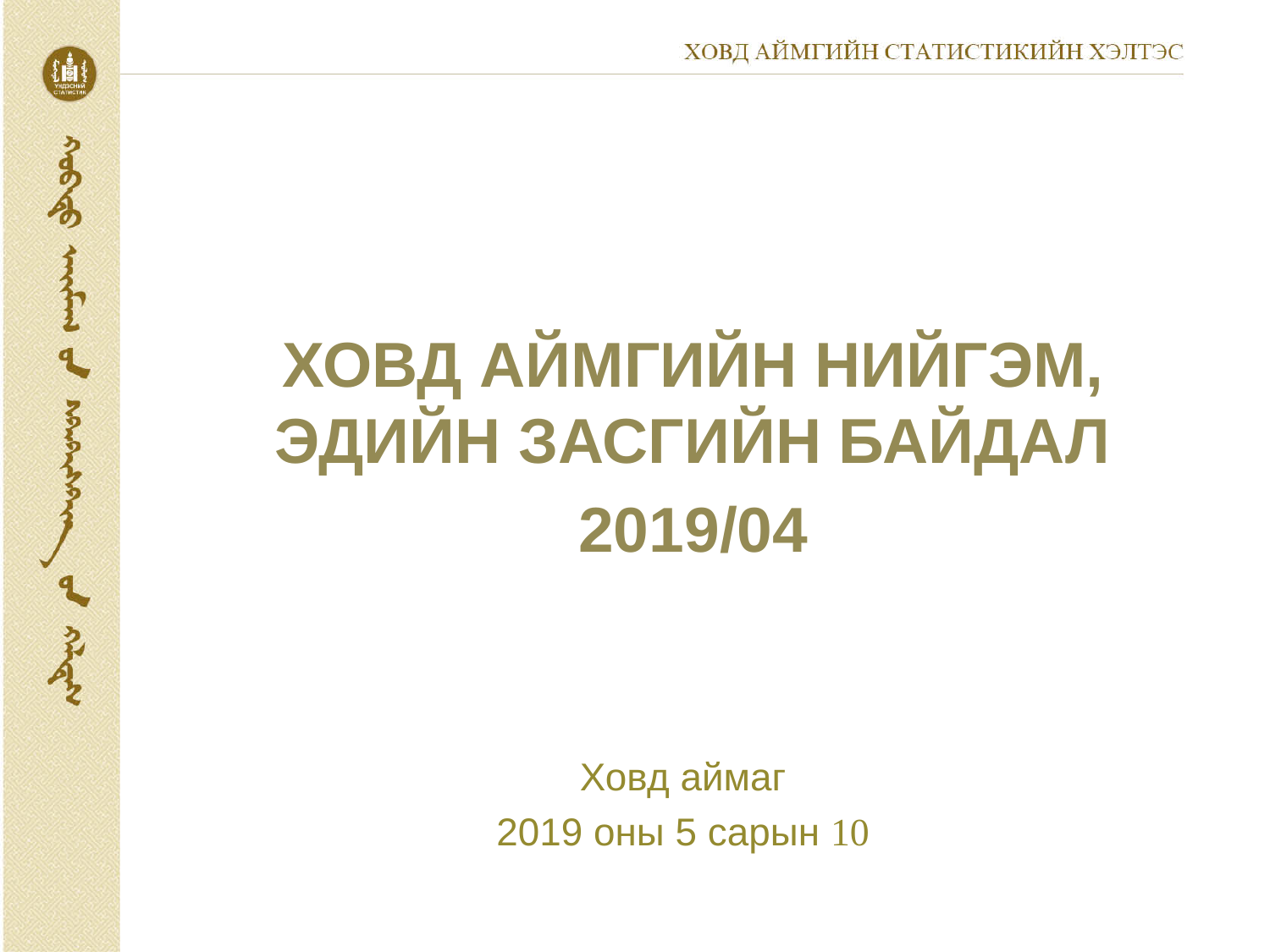

ХОВД АЙМГИЙН НИЙГЭМ, ЭДИЙН ЗАСГИЙН БАЙДАЛ
2019/04
Ховд аймаг
2019 оны 5 сарын 10